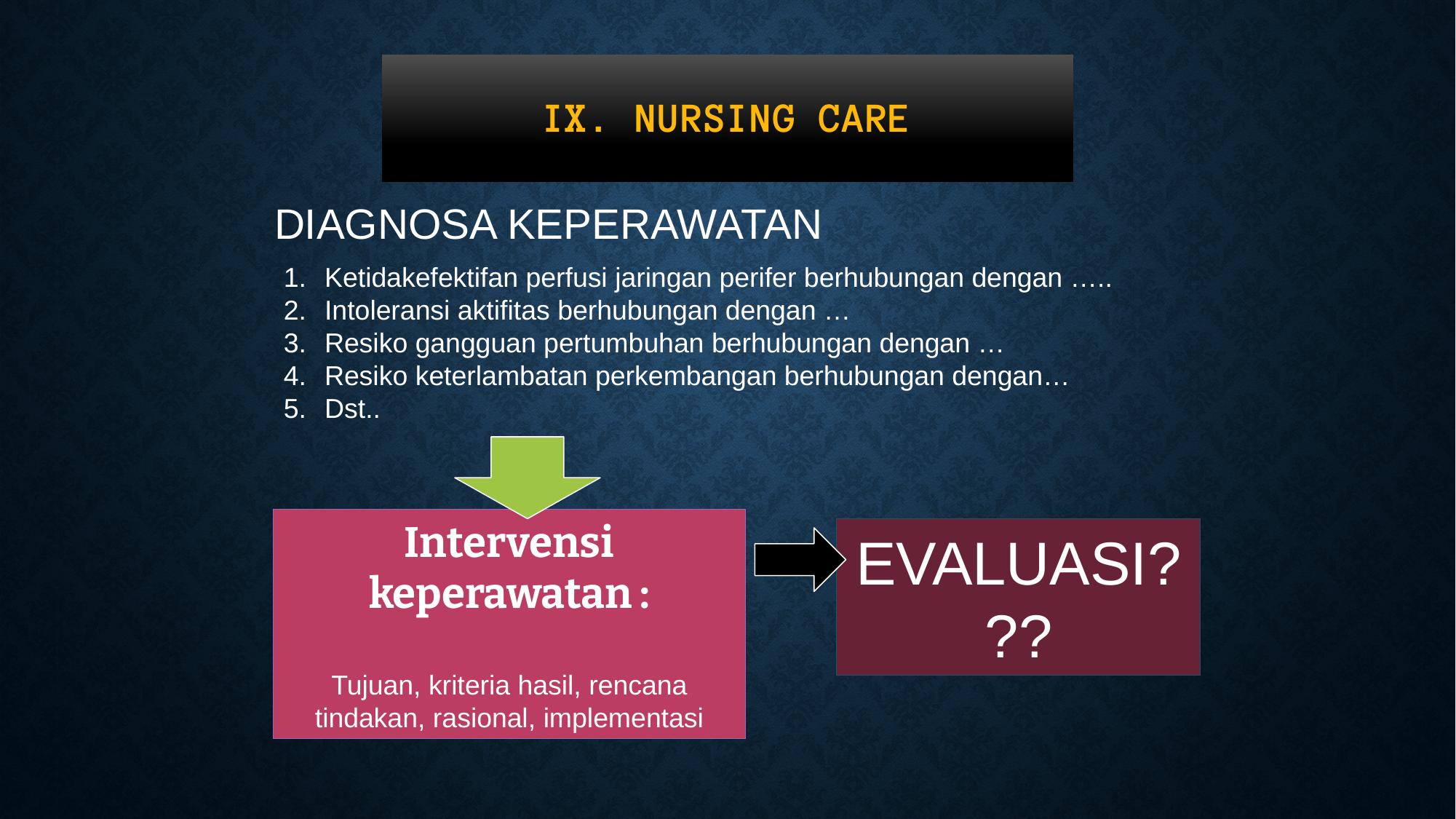

# IX. Nursing care
DIAGNOSA KEPERAWATAN
Ketidakefektifan perfusi jaringan perifer berhubungan dengan …..
Intoleransi aktifitas berhubungan dengan …
Resiko gangguan pertumbuhan berhubungan dengan …
Resiko keterlambatan perkembangan berhubungan dengan…
Dst..

Intervensi keperawatan :

Tujuan, kriteria hasil, rencana tindakan, rasional, implementasi
EVALUASI???